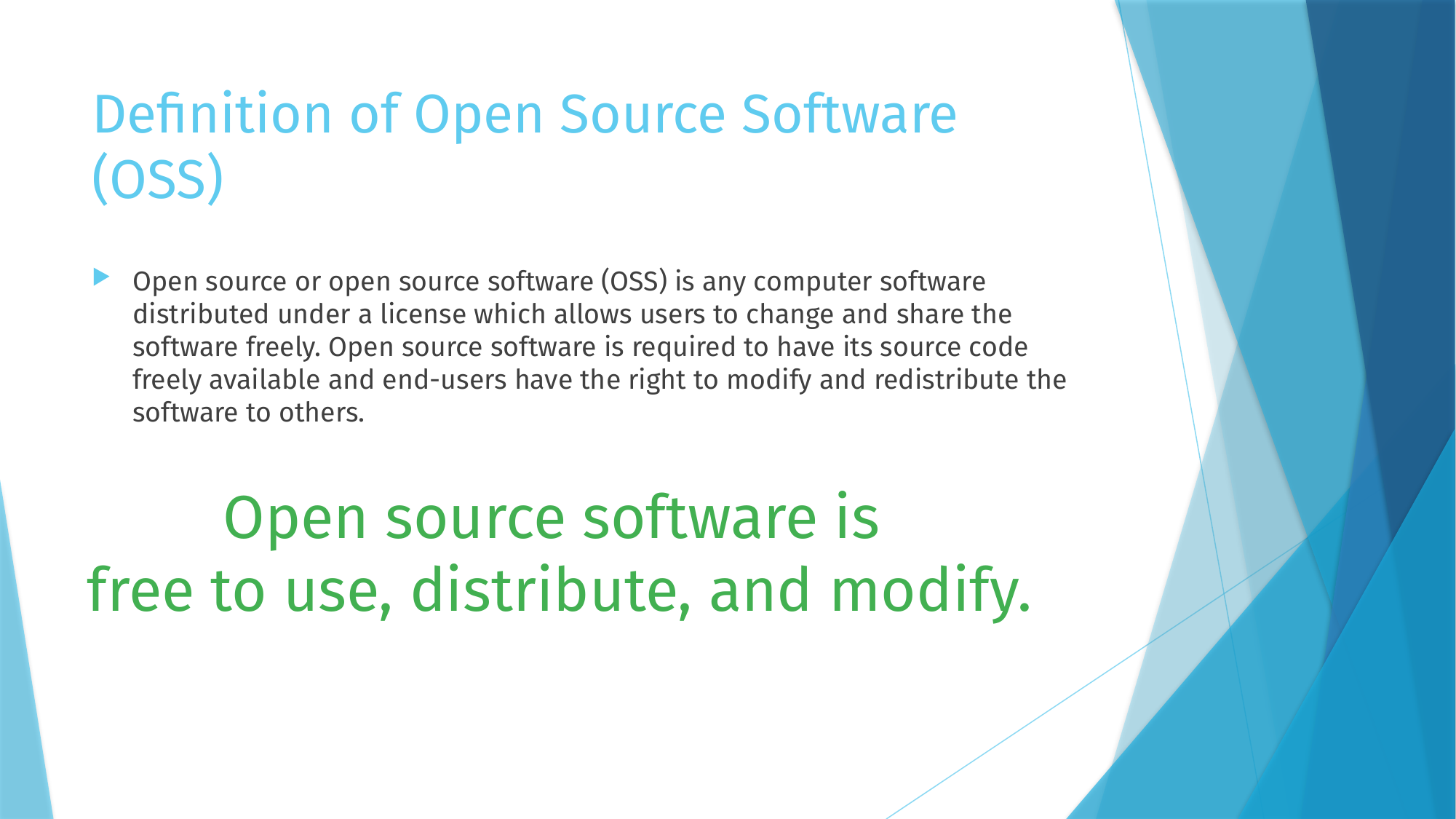

# Definition of Open Source Software (OSS)
Open source or open source software (OSS) is any computer software distributed under a license which allows users to change and share the software freely. Open source software is required to have its source code freely available and end-users have the right to modify and redistribute the software to others.
Open source software is
free to use, distribute, and modify.